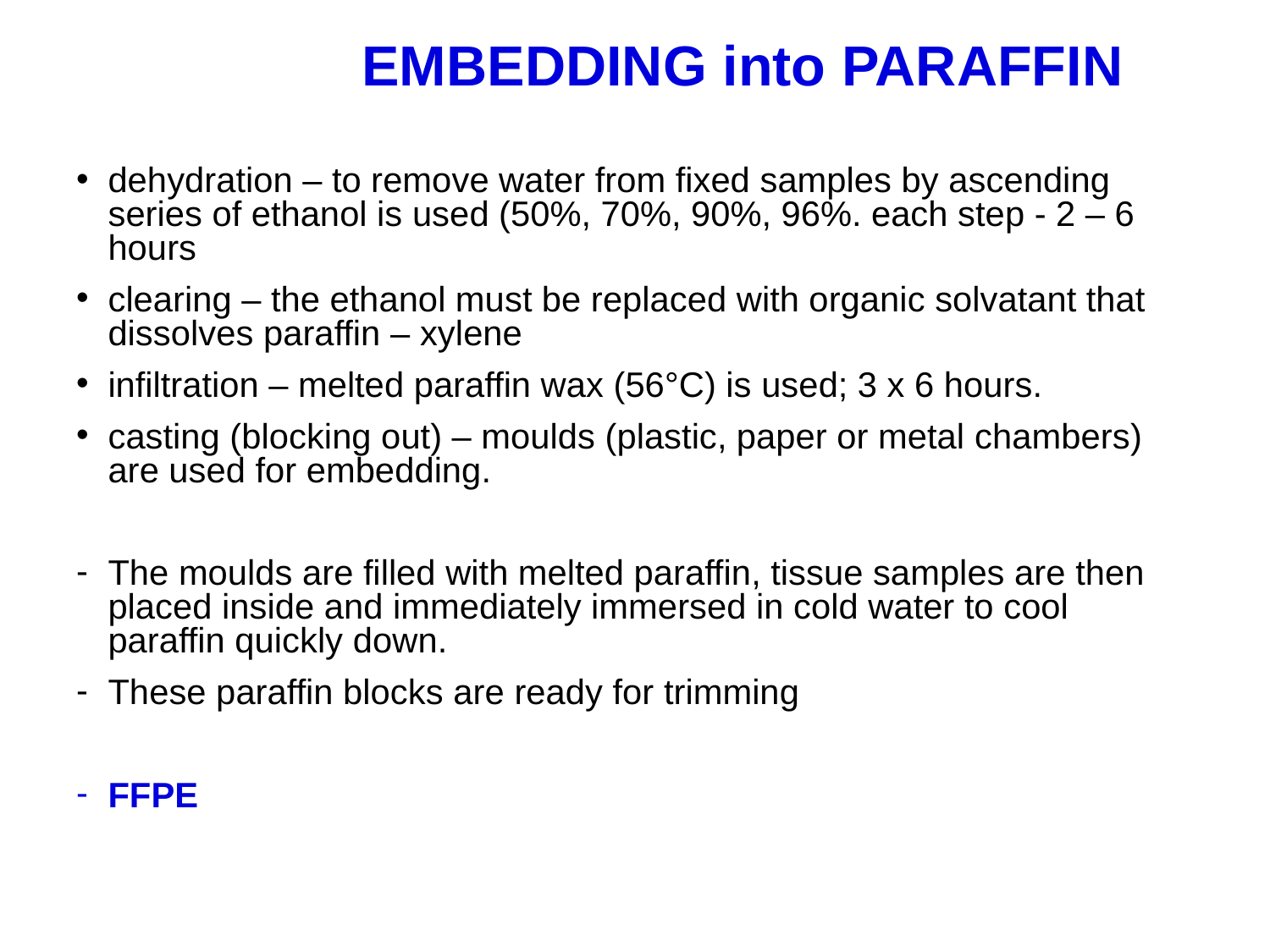

EMBEDDING into PARAFFIN

dehydration – to remove water from fixed samples by ascending series of ethanol is used (50%, 70%, 90%, 96%. each step - 2 – 6 hours
clearing – the ethanol must be replaced with organic solvatant that dissolves paraffin – xylene
infiltration – melted paraffin wax (56°C) is used; 3 x 6 hours.
casting (blocking out) – moulds (plastic, paper or metal chambers) are used for embedding.

The moulds are filled with melted paraffin, tissue samples are then placed inside and immediately immersed in cold water to cool paraffin quickly down.
These paraffin blocks are ready for trimming

FFPE